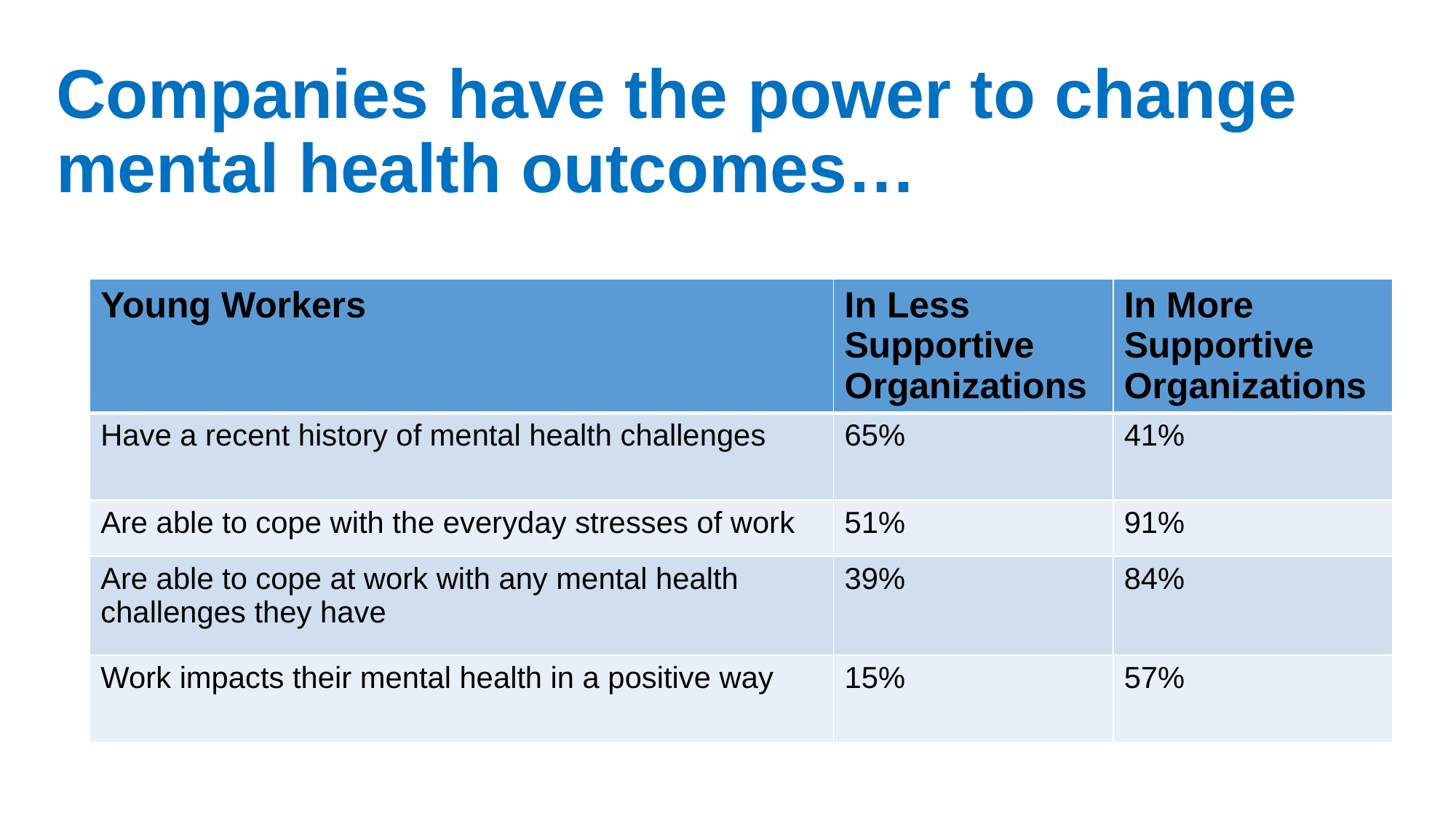

# Companies have the power to change mental health outcomes…
| Young Workers | In Less Supportive Organizations | In More Supportive Organizations |
| --- | --- | --- |
| Have a recent history of mental health challenges | 65% | 41% |
| Are able to cope with the everyday stresses of work | 51% | 91% |
| Are able to cope at work with any mental health challenges they have | 39% | 84% |
| Work impacts their mental health in a positive way | 15% | 57% |